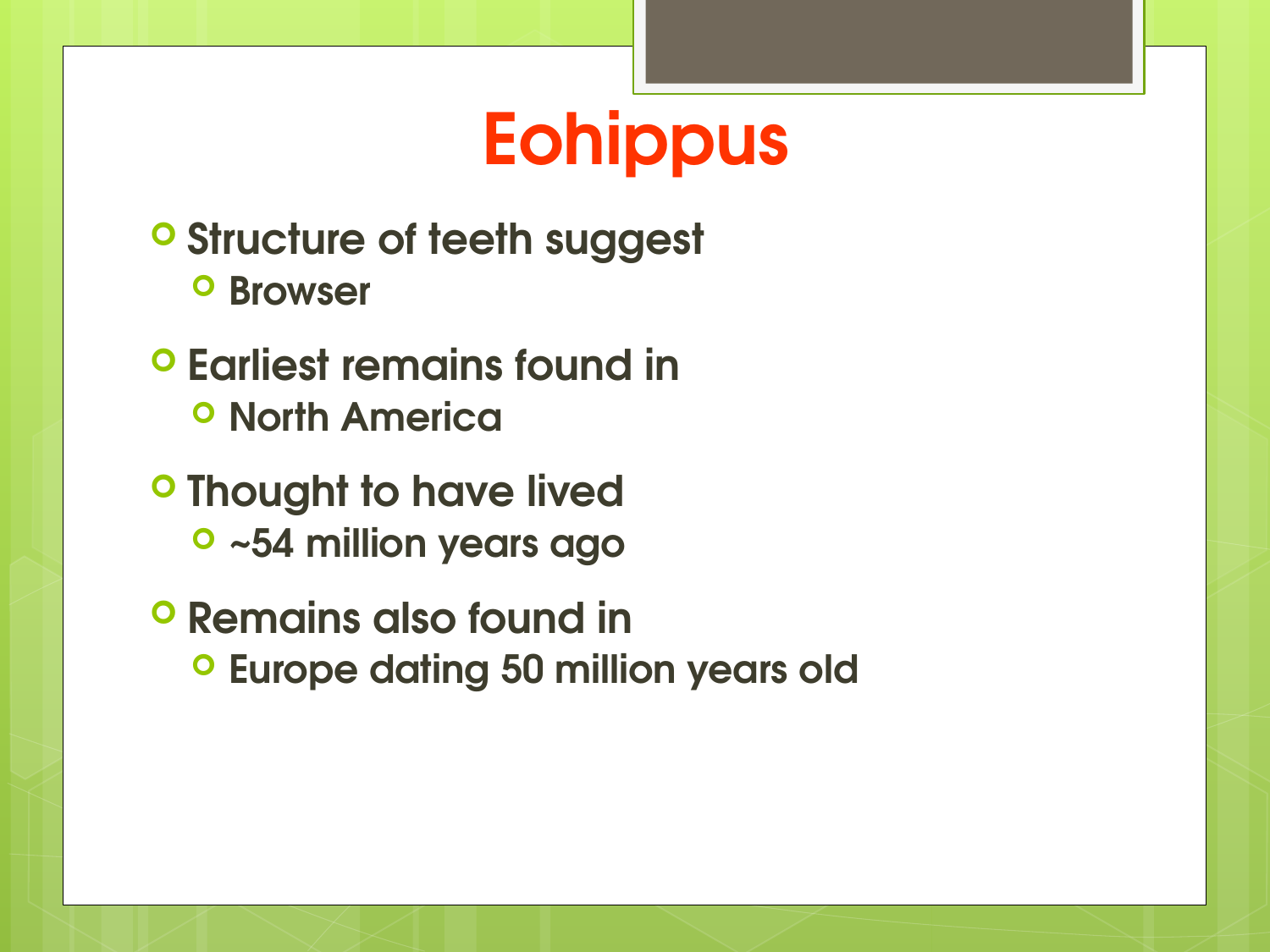

# Eohippus
Structure of teeth suggest
Browser

Earliest remains found in
North America

Thought to have lived
~54 million years ago

Remains also found in
Europe dating 50 million years old